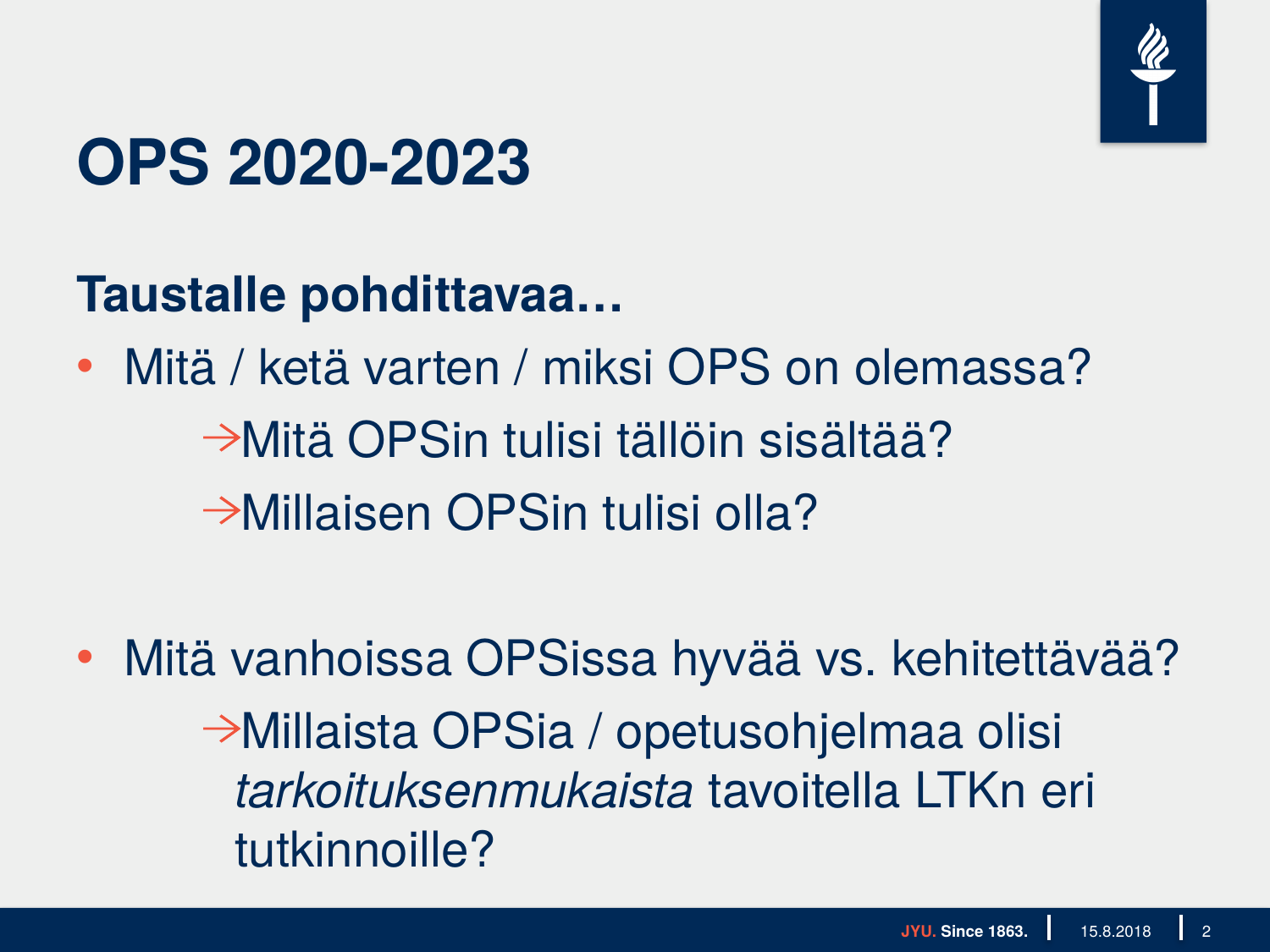

# OPS 2020-2023
Taustalle pohdittavaa…
Mitä / ketä varten / miksi OPS on olemassa?
Mitä OPSin tulisi tällöin sisältää?
Millaisen OPSin tulisi olla?

Mitä vanhoissa OPSissa hyvää vs. kehitettävää?
Millaista OPSia / opetusohjelmaa olisi tarkoituksenmukaista tavoitella LTKn eri tutkinnoille?

JYU. Since 1863.
15.8.2018
2